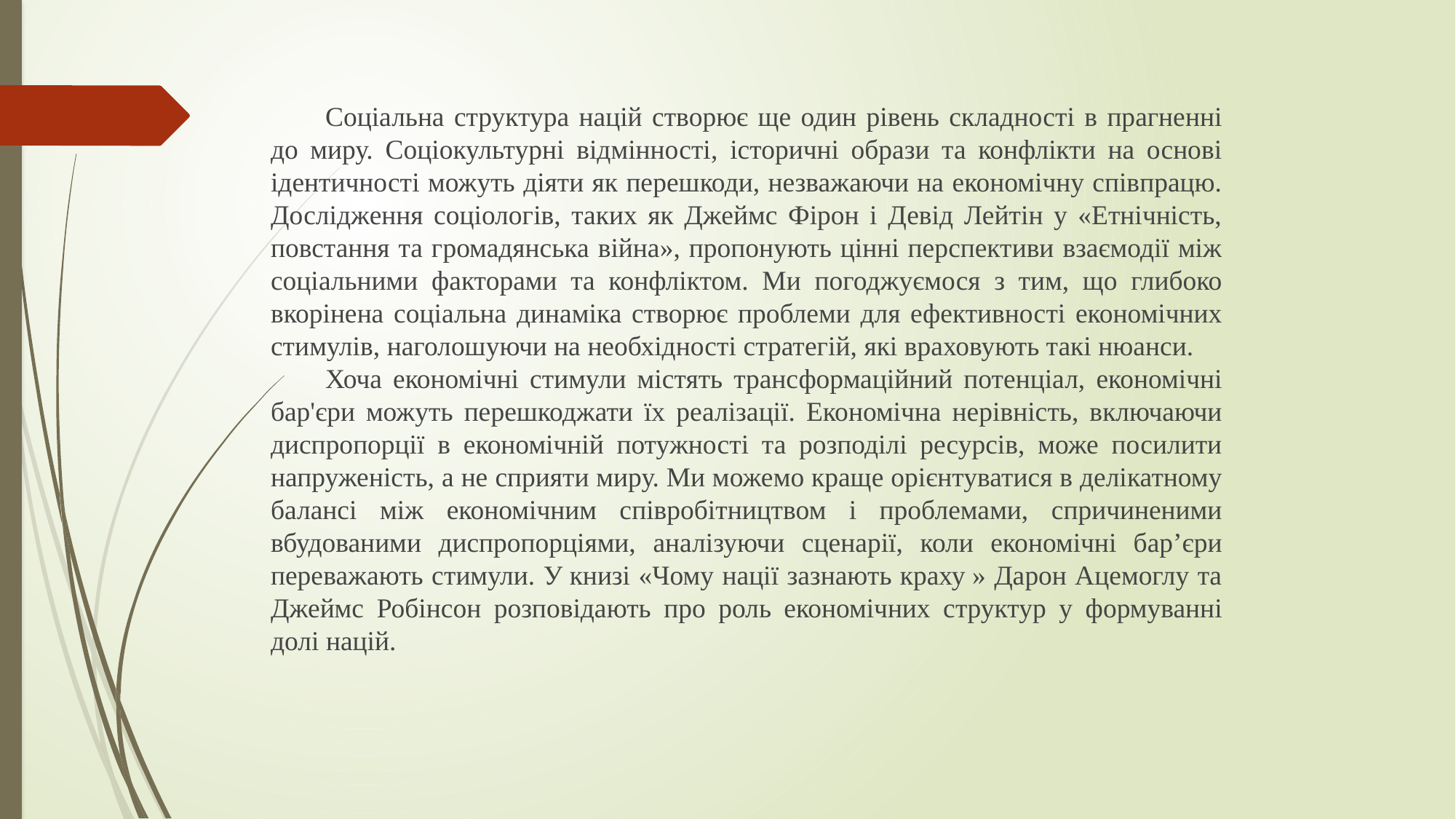

Соціальна структура націй створює ще один рівень складності в прагненні до миру. Соціокультурні відмінності, історичні образи та конфлікти на основі ідентичності можуть діяти як перешкоди, незважаючи на економічну співпрацю. Дослідження соціологів, таких як Джеймс Фірон і Девід Лейтін у «Етнічність, повстання та громадянська війна», пропонують цінні перспективи взаємодії між соціальними факторами та конфліктом. Ми погоджуємося з тим, що глибоко вкорінена соціальна динаміка створює проблеми для ефективності економічних стимулів, наголошуючи на необхідності стратегій, які враховують такі нюанси.
Хоча економічні стимули містять трансформаційний потенціал, економічні бар'єри можуть перешкоджати їх реалізації. Економічна нерівність, включаючи диспропорції в економічній потужності та розподілі ресурсів, може посилити напруженість, а не сприяти миру. Ми можемо краще орієнтуватися в делікатному балансі між економічним співробітництвом і проблемами, спричиненими вбудованими диспропорціями, аналізуючи сценарії, коли економічні бар’єри переважають стимули. У книзі «Чому нації зазнають краху » Дарон Ацемоглу та Джеймс Робінсон розповідають про роль економічних структур у формуванні долі націй.